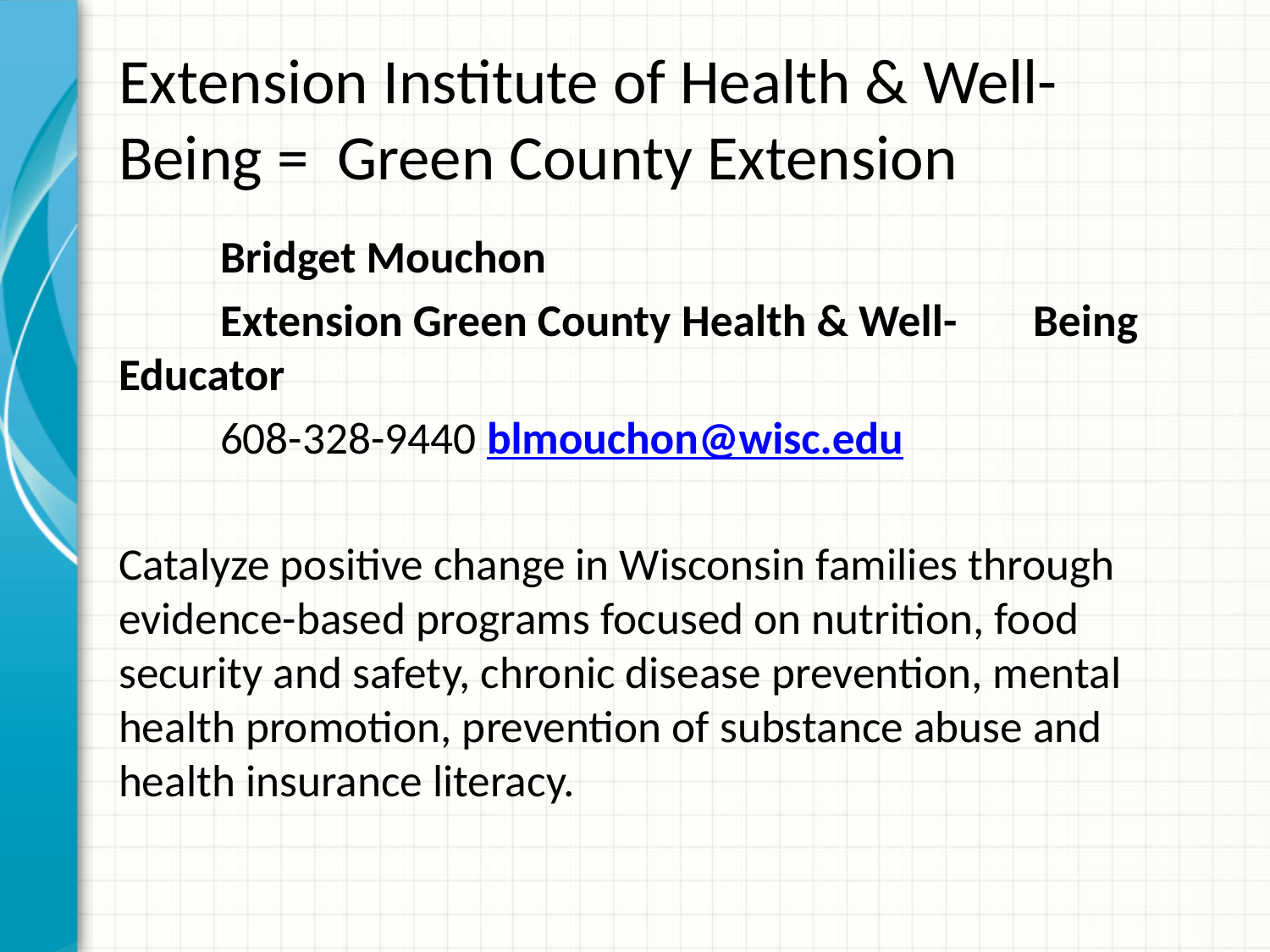

# Extension Institute of Health & Well-Being =  Green County Extension
	Bridget Mouchon
	Extension Green County Health & Well-	Being Educator
	608-328-9440 blmouchon@wisc.edu

Catalyze positive change in Wisconsin families through evidence-based programs focused on nutrition, food security and safety, chronic disease prevention, mental health promotion, prevention of substance abuse and health insurance literacy.